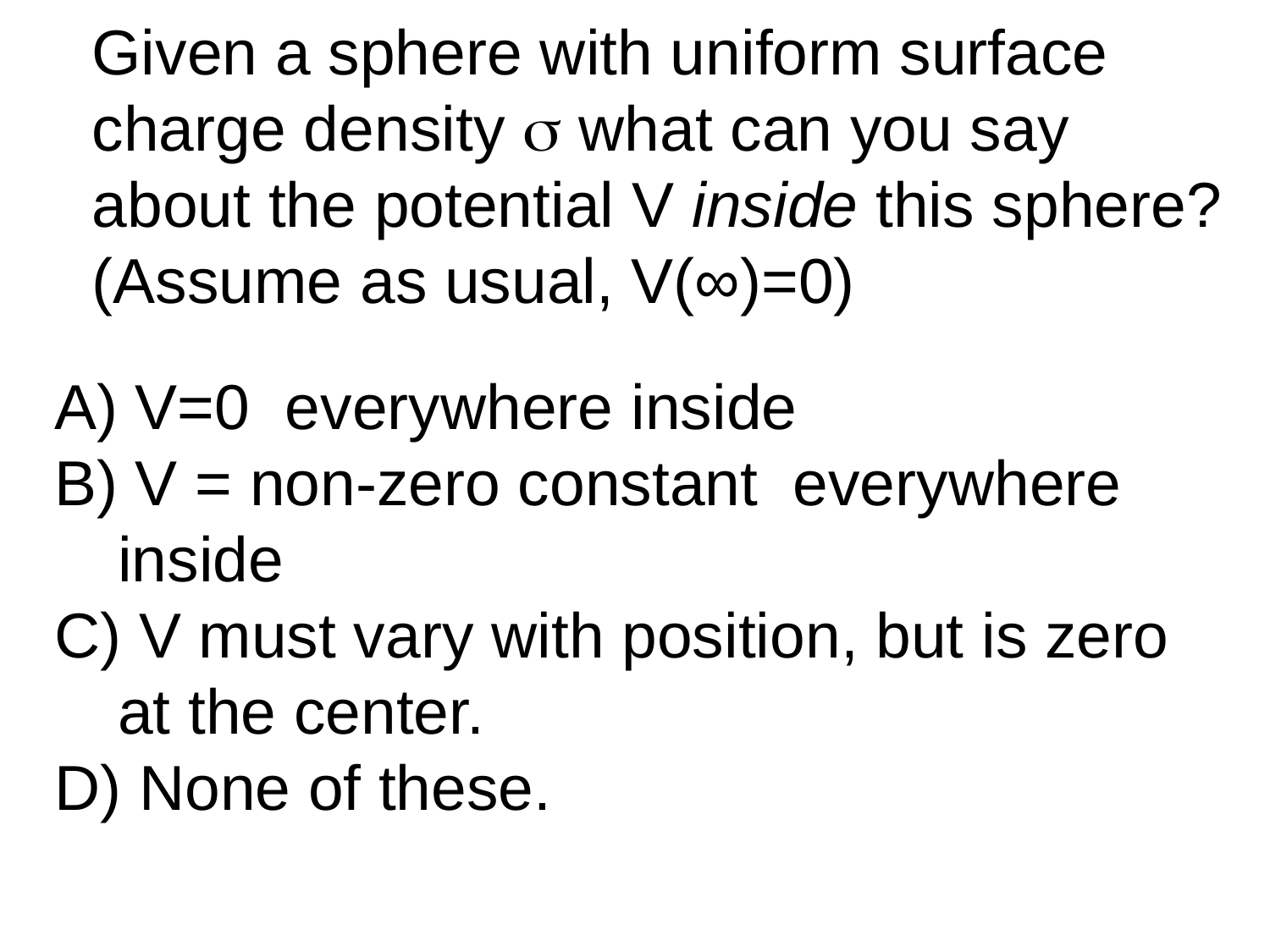

Given a sphere with uniform surface charge density σ what can you say about the potential V inside this sphere? (Assume as usual, V(∞)=0)
 V=0  everywhere inside
 V = non-zero constant  everywhere inside
C) V must vary with position, but is zero at the center.
D) None of these.